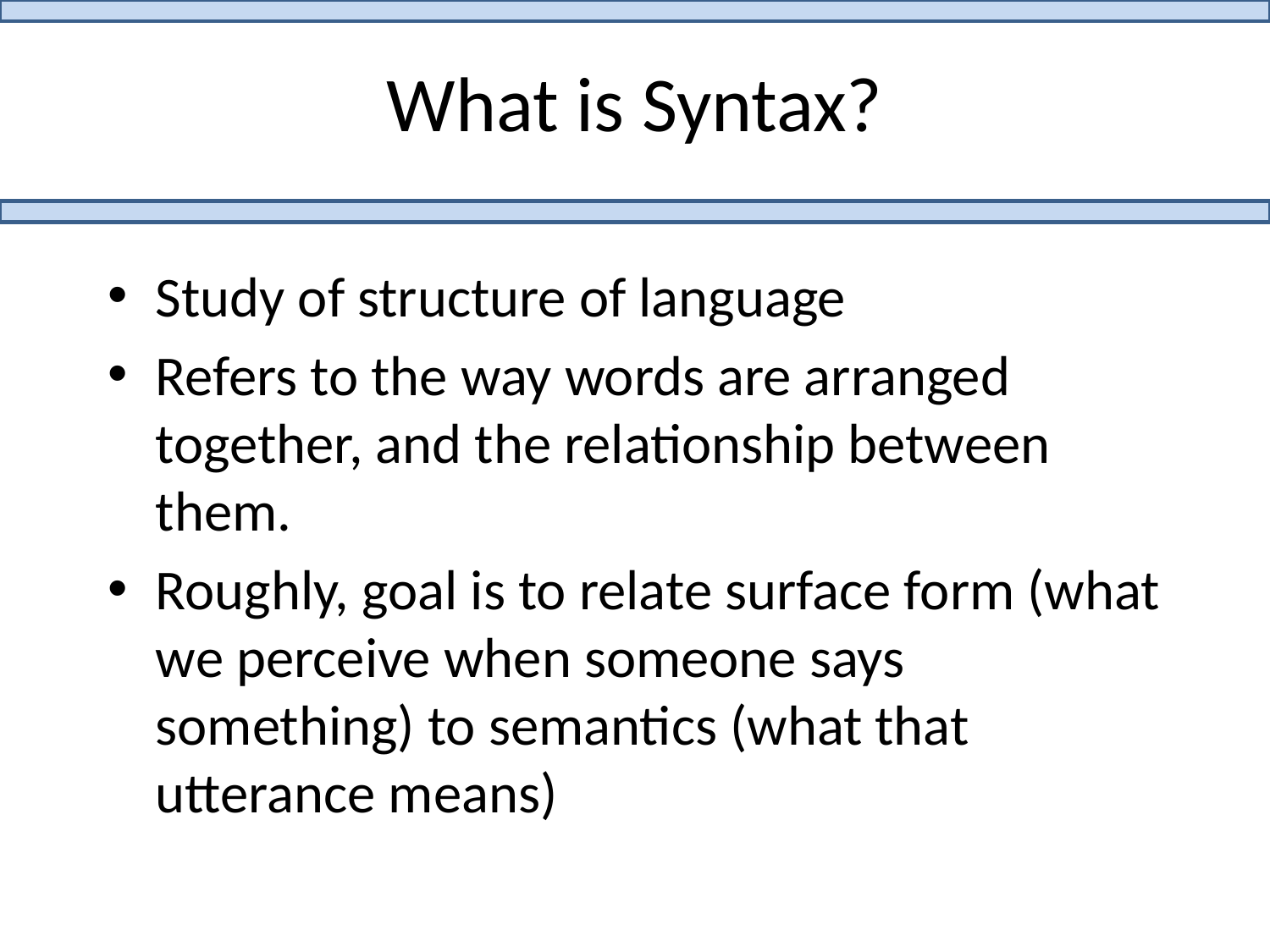

# What is Syntax?
Study of structure of language
Refers to the way words are arranged together, and the relationship between them.
Roughly, goal is to relate surface form (what we perceive when someone says something) to semantics (what that utterance means)